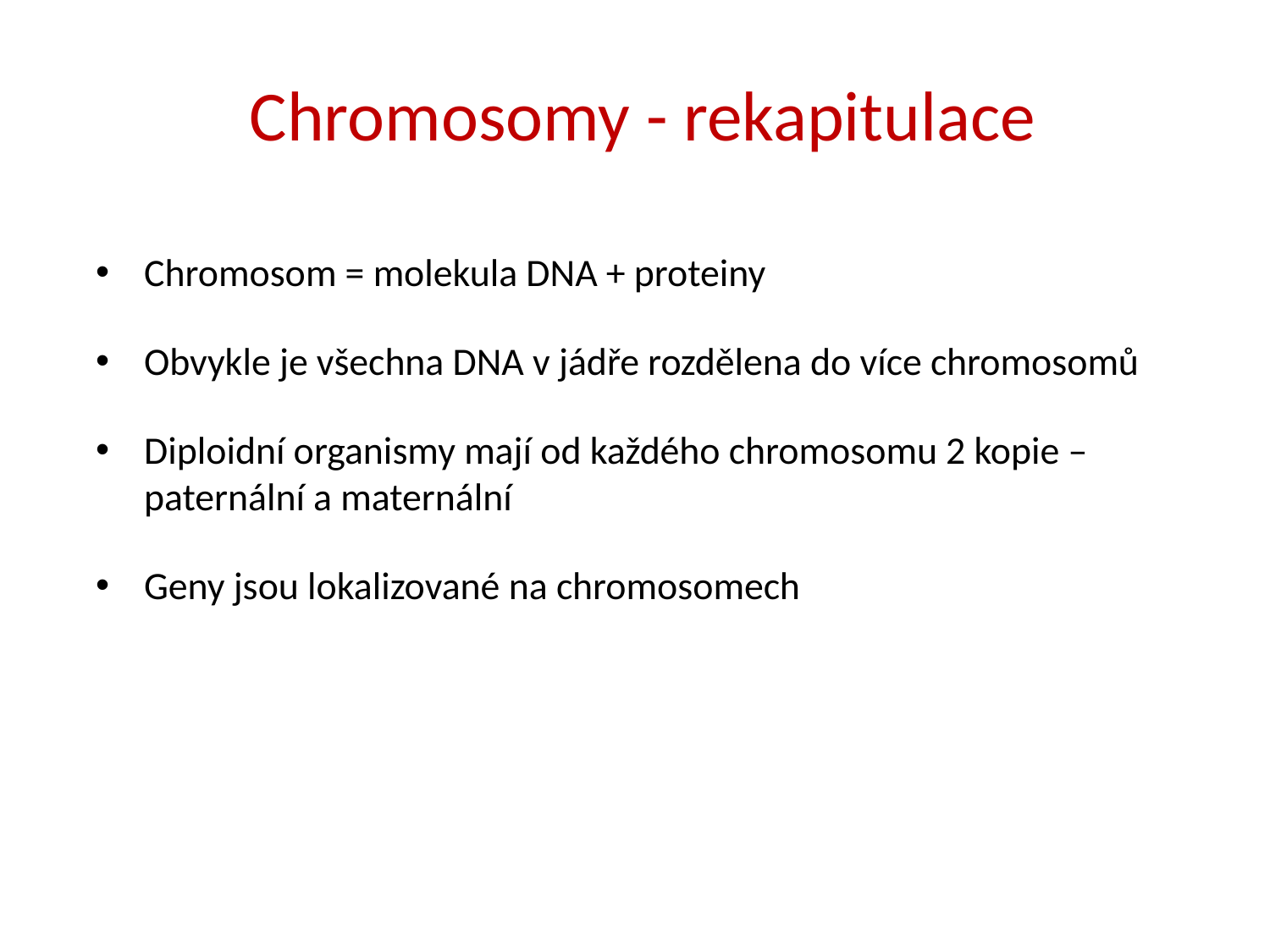

# Chromosomy - rekapitulace
Chromosom = molekula DNA + proteiny
Obvykle je všechna DNA v jádře rozdělena do více chromosomů
Diploidní organismy mají od každého chromosomu 2 kopie – paternální a maternální
Geny jsou lokalizované na chromosomech